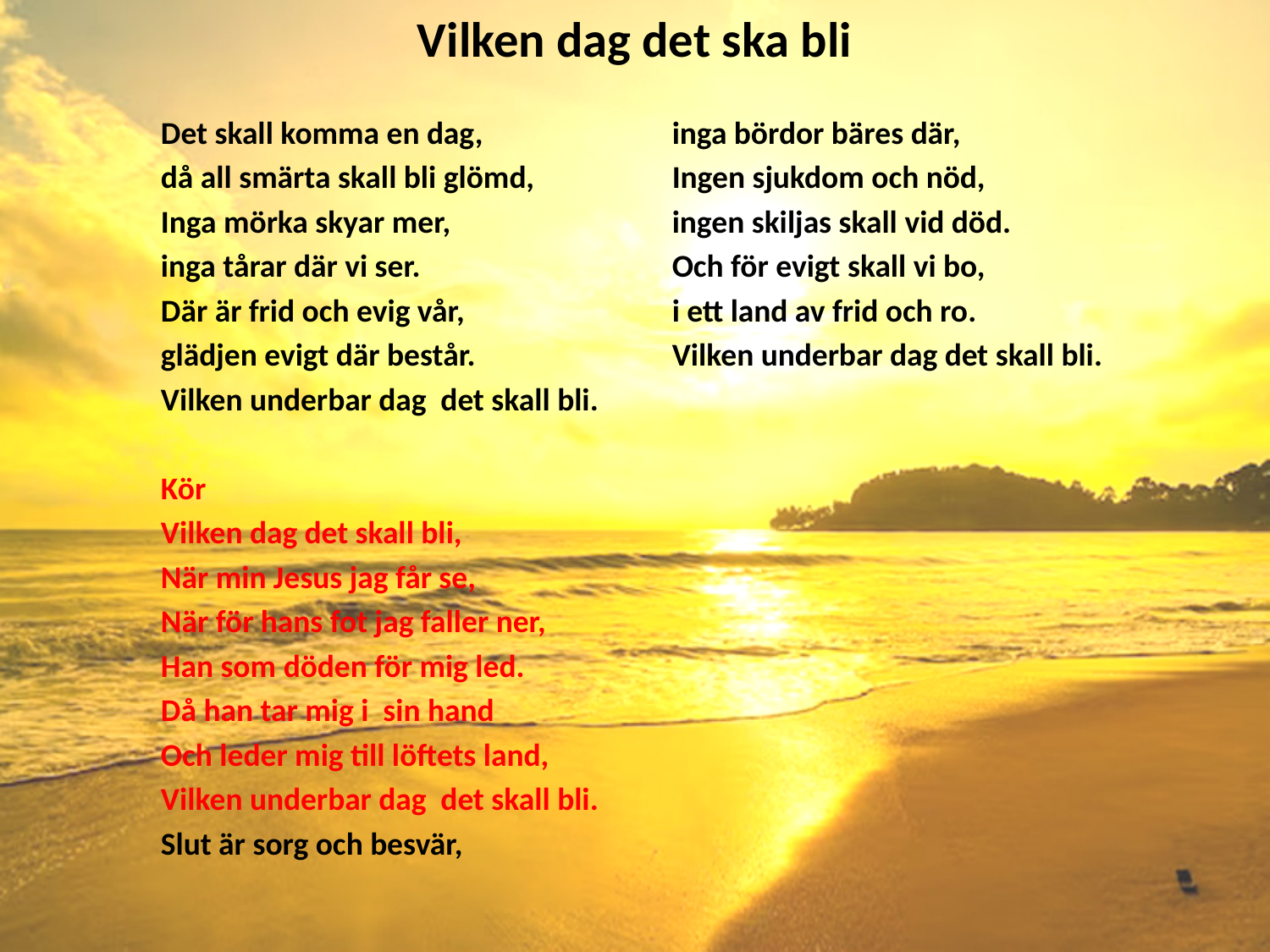

# Vilken dag det ska bli
Det skall komma en dag,
då all smärta skall bli glömd,
Inga mörka skyar mer,
inga tårar där vi ser.
Där är frid och evig vår,
glädjen evigt där består.
Vilken underbar dag  det skall bli.

Kör
Vilken dag det skall bli,
När min Jesus jag får se,
När för hans fot jag faller ner,
Han som döden för mig led.
Då han tar mig i  sin hand
Och leder mig till löftets land,
Vilken underbar dag  det skall bli.
Slut är sorg och besvär,
inga bördor bäres där,
Ingen sjukdom och nöd,
ingen skiljas skall vid död.
Och för evigt skall vi bo,
i ett land av frid och ro.
Vilken underbar dag det skall bli.